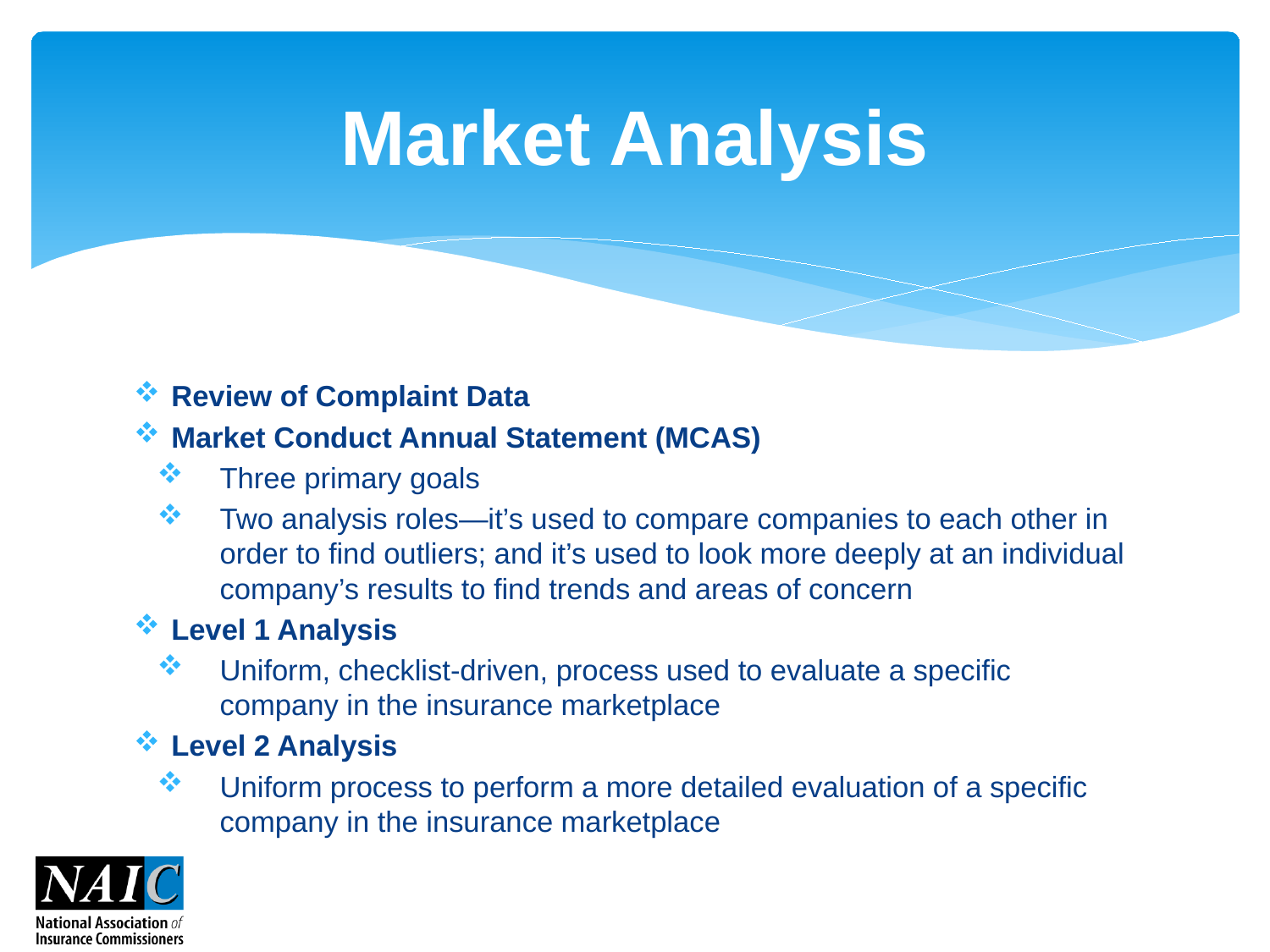

# Market Analysis
Review of Complaint Data
Market Conduct Annual Statement (MCAS)
Three primary goals
Two analysis roles—it’s used to compare companies to each other in order to find outliers; and it’s used to look more deeply at an individual company’s results to find trends and areas of concern
Level 1 Analysis
Uniform, checklist-driven, process used to evaluate a specific company in the insurance marketplace
Level 2 Analysis
Uniform process to perform a more detailed evaluation of a specific company in the insurance marketplace